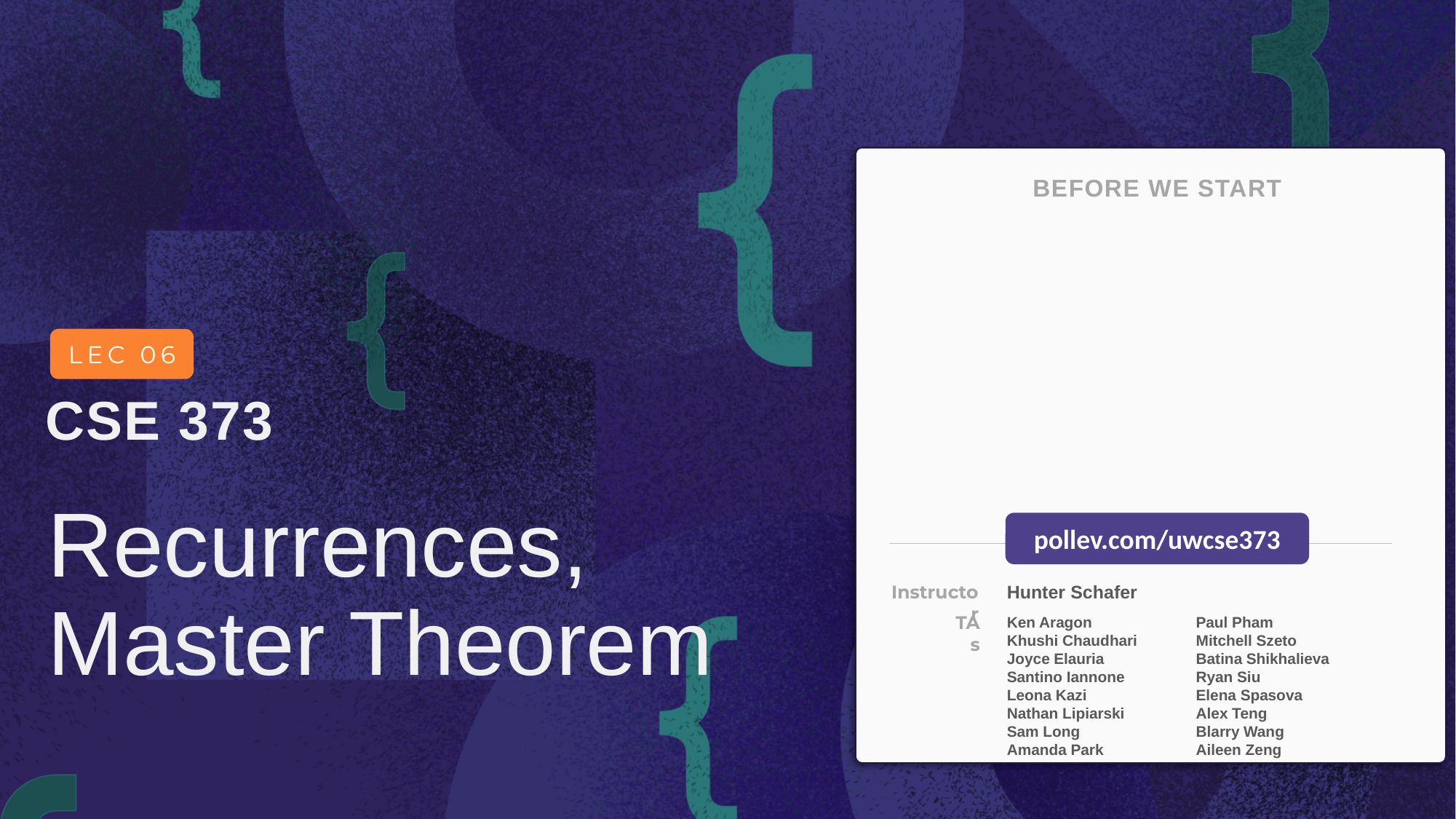

BEFORE WE START

# Recurrences, Master Theorem
pollev.com/uwcse373